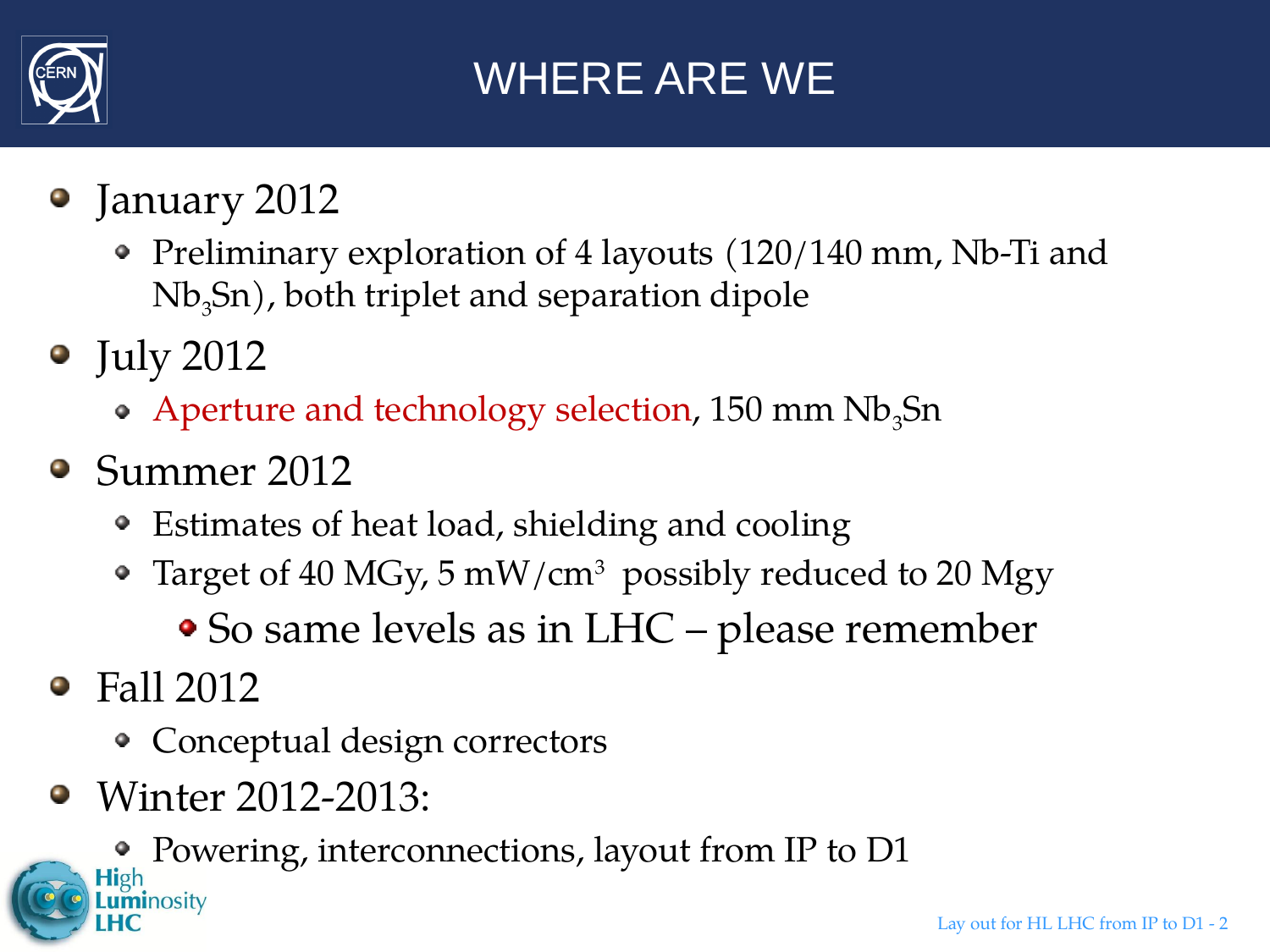

# WHERE ARE WE
January 2012
Preliminary exploration of 4 layouts (120/140 mm, Nb-Ti and Nb3Sn), both triplet and separation dipole
July 2012
Aperture and technology selection, 150 mm Nb3Sn
Summer 2012
Estimates of heat load, shielding and cooling
Target of 40 MGy, 5 mW/cm3  possibly reduced to 20 Mgy
So same levels as in LHC – please remember
Fall 2012
Conceptual design correctors
Winter 2012-2013:
Powering, interconnections, layout from IP to D1
Lay out for HL LHC from IP to D1 - 2